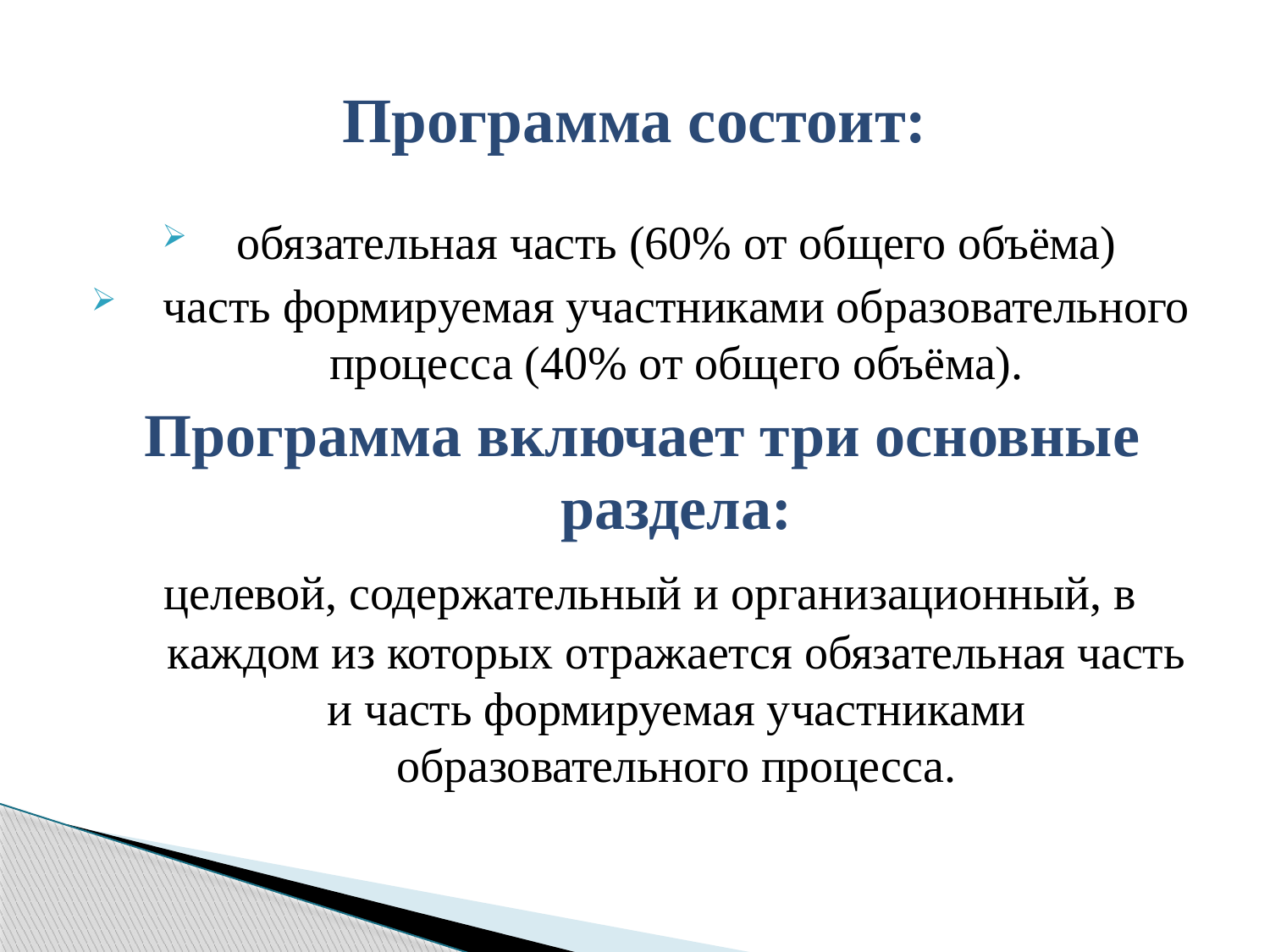

# Программа состоит:
обязательная часть (60% от общего объёма)
часть формируемая участниками образовательного процесса (40% от общего объёма).
Программа включает три основные раздела:
 целевой, содержательный и организационный, в каждом из которых отражается обязательная часть и часть формируемая участниками образовательного процесса.